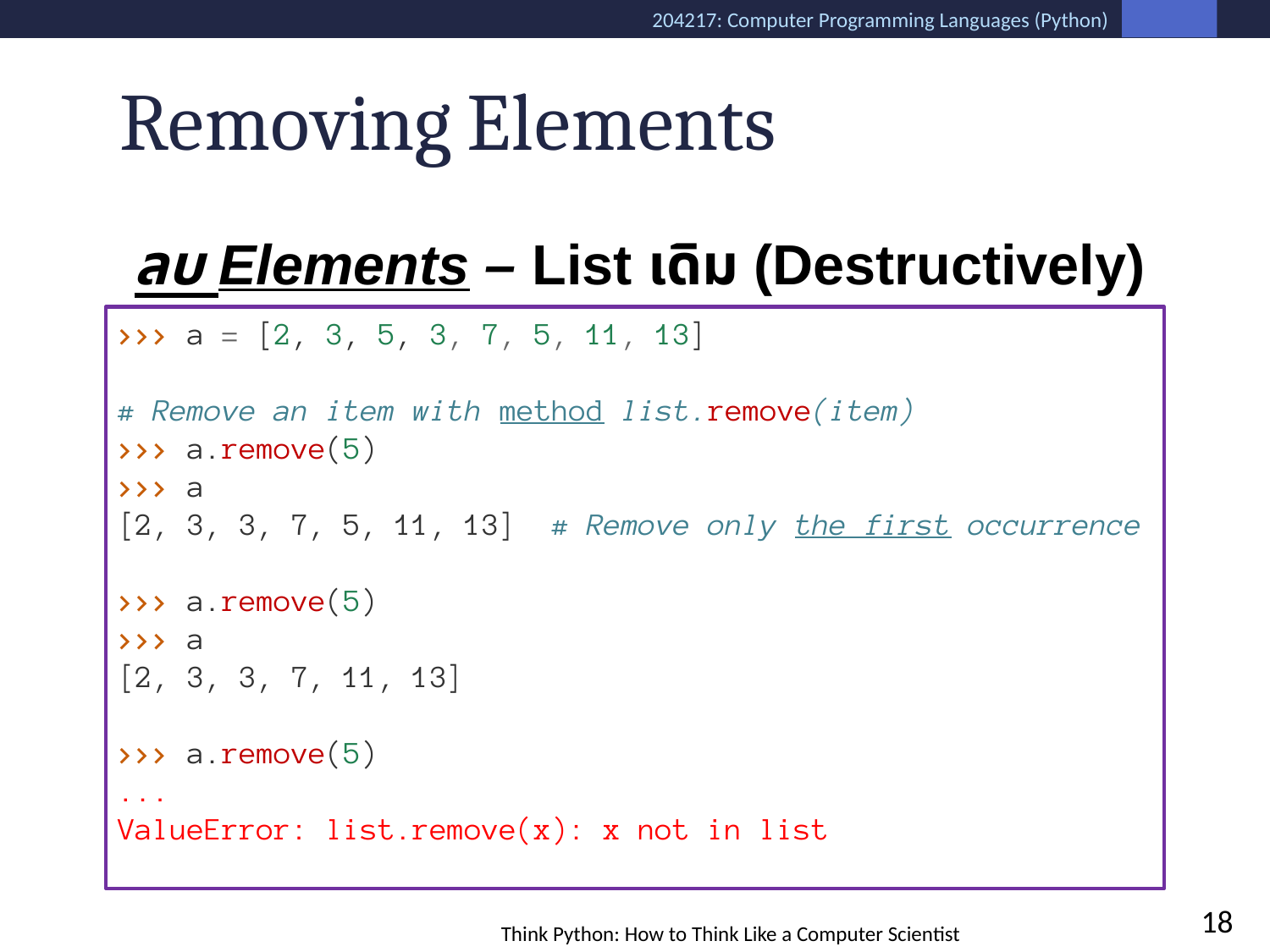

# Removing Elements
ลบ Elements – List เดิม (Destructively)
)
>>> a = [2, 3, 5, 3, 7, 5, 11, 13]

# Remove an item with method list.remove(item)
>>> a.remove(5)
>>> a
[2, 3, 3, 7, 5, 11, 13]  # Remove only the first occurrence

>>> a.remove(5)
>>> a
[2, 3, 3, 7, 11, 13]

>>> a.remove(5)
...
ValueError: list.remove(x): x not in list
18
Think Python: How to Think Like a Computer Scientist